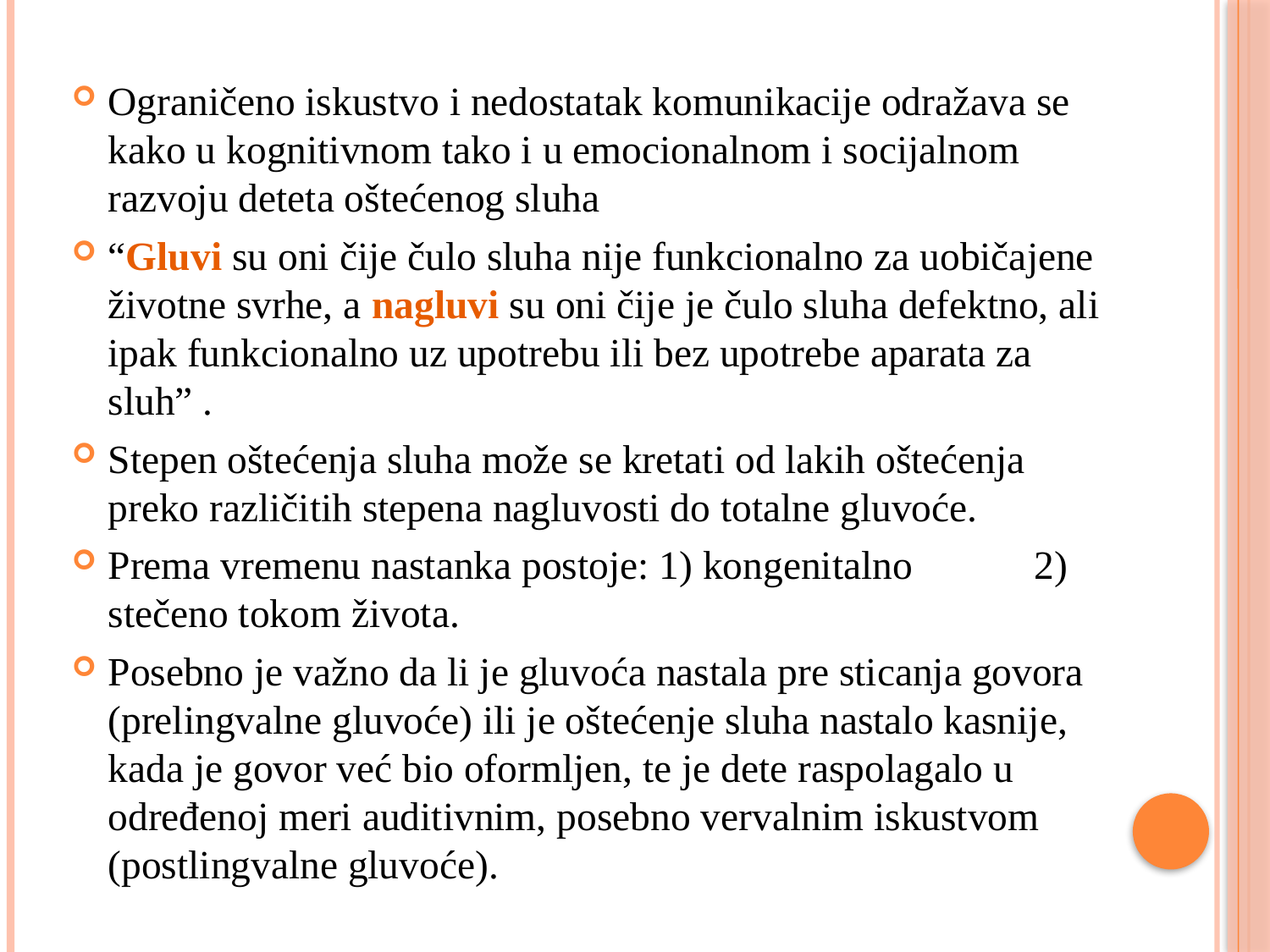

Ograničeno iskustvo i nedostatak komunikacije odražava se kako u kognitivnom tako i u emocionalnom i socijalnom razvoju deteta oštećenog sluha
“Gluvi su oni čije čulo sluha nije funkcionalno za uobičajene životne svrhe, a nagluvi su oni čije je čulo sluha defektno, ali ipak funkcionalno uz upotrebu ili bez upotrebe aparata za sluh” .
Stepen oštećenja sluha može se kretati od lakih oštećenja preko različitih stepena nagluvosti do totalne gluvoće.
Prema vremenu nastanka postoje: 1) kongenitalno            2) stečeno tokom života.
Posebno je važno da li je gluvoća nastala pre sticanja govora (prelingvalne gluvoće) ili je oštećenje sluha nastalo kasnije, kada je govor već bio oformljen, te je dete raspolagalo u određenoj meri auditivnim, posebno vervalnim iskustvom (postlingvalne gluvoće).